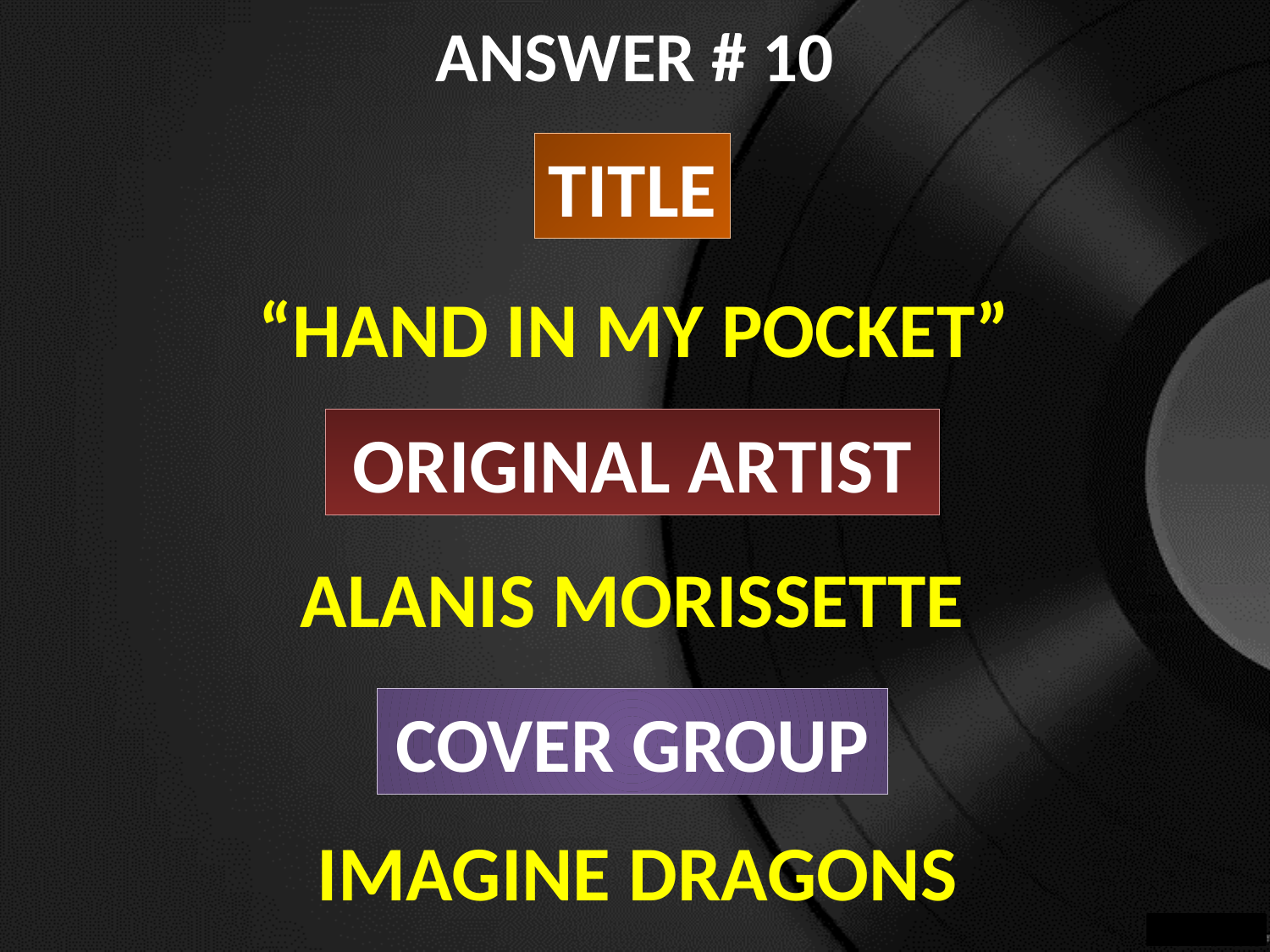

ANSWER # 10
TITLE
“HAND IN MY POCKET”
ORIGINAL ARTIST
ALANIS MORISSETTE
COVER GROUP
IMAGINE DRAGONS